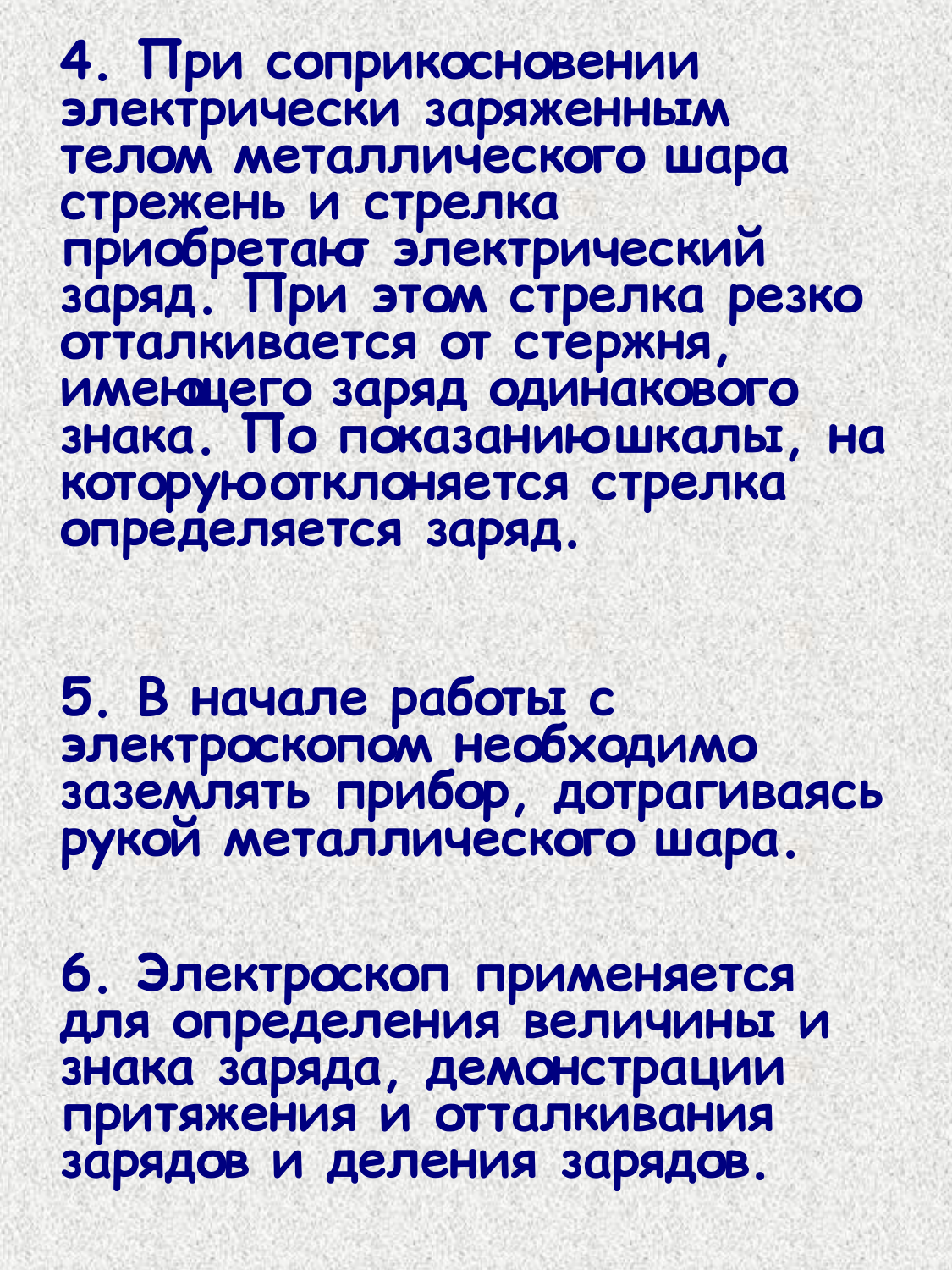

4. При соприкосновении электрически заряженным телом металлического шара стрежень и стрелка приобретают электрический заряд. При этом стрелка резко отталкивается от стержня, имеющего заряд одинакового знака. По показанию шкалы, на которую отклоняется стрелка определяется заряд.

5. В начале работы с электроскопом необходимо заземлять прибор, дотрагиваясь рукой металлического шара.

6. Электроскоп применяется для определения величины и знака заряда, демонстрации притяжения и отталкивания зарядов и деления зарядов.